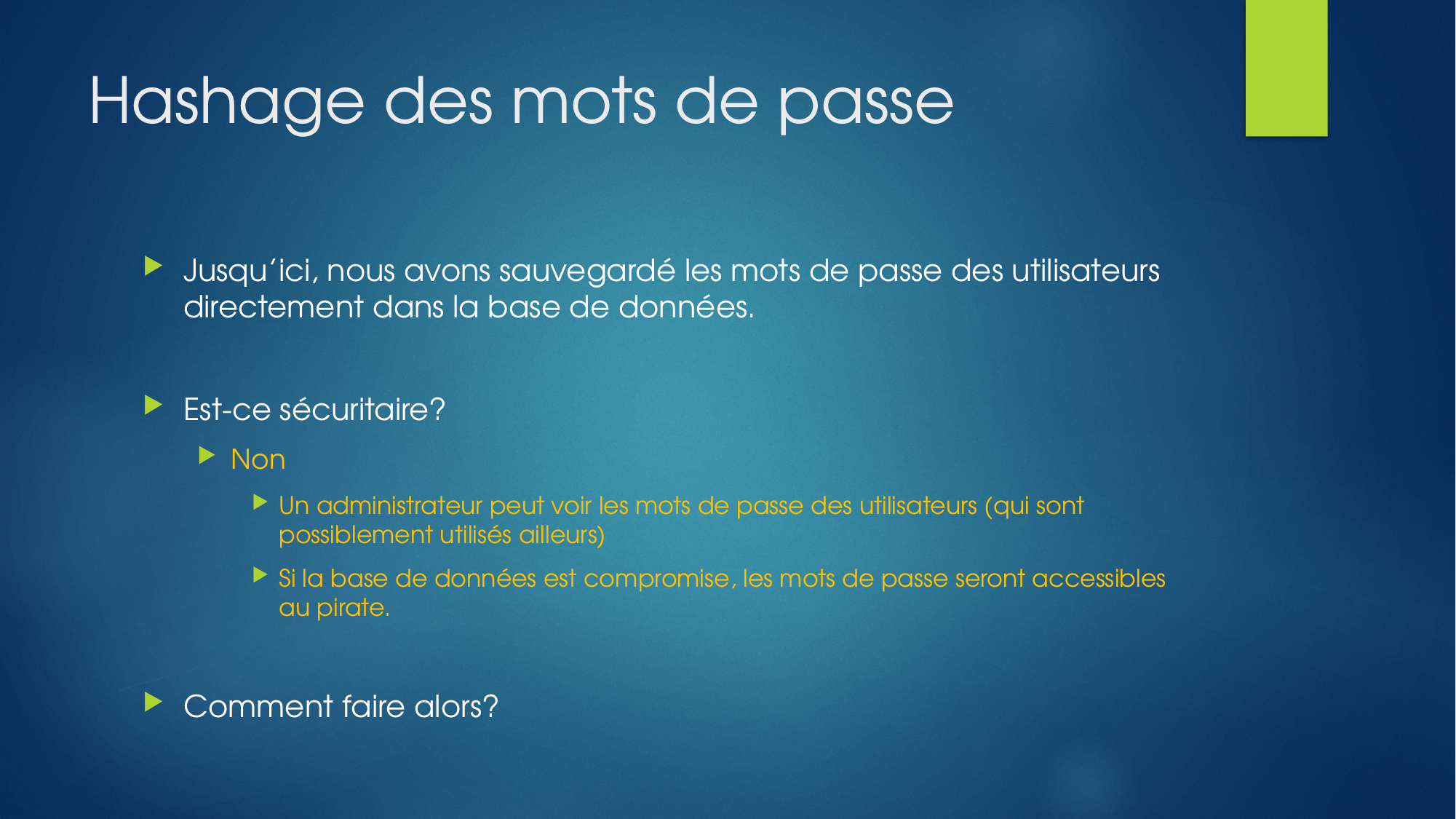

# Hashage des mots de passe
Jusqu’ici, nous avons sauvegardé les mots de passe des utilisateurs directement dans la base de données.

Est-ce sécuritaire?
Non
Un administrateur peut voir les mots de passe des utilisateurs (qui sont possiblement utilisés ailleurs)
Si la base de données est compromise, les mots de passe seront accessibles au pirate.

Comment faire alors?